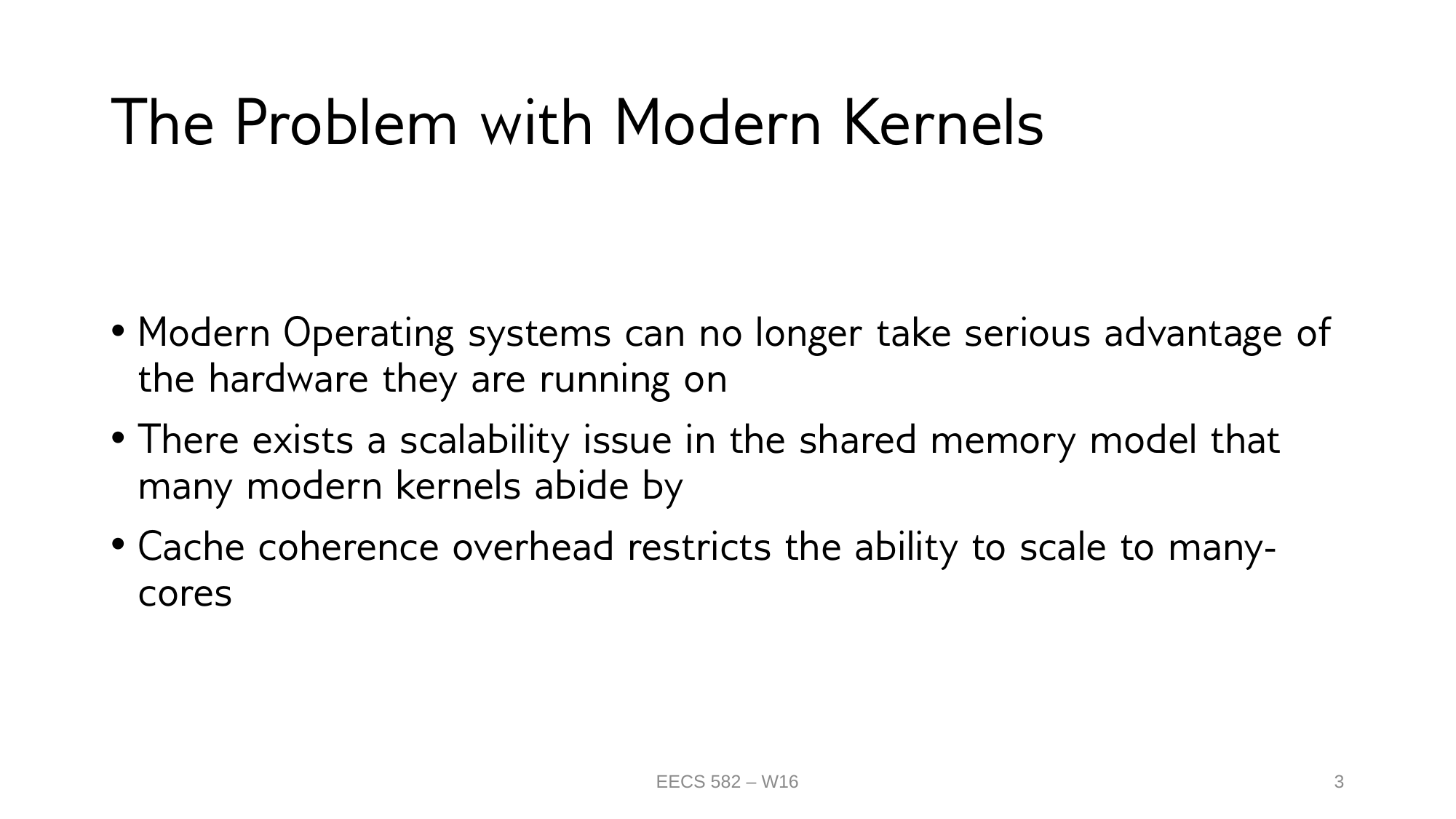

# The Problem with Modern Kernels
Modern Operating systems can no longer take serious advantage of the hardware they are running on
There exists a scalability issue in the shared memory model that many modern kernels abide by
Cache coherence overhead restricts the ability to scale to many-cores
EECS 582 – W16
3